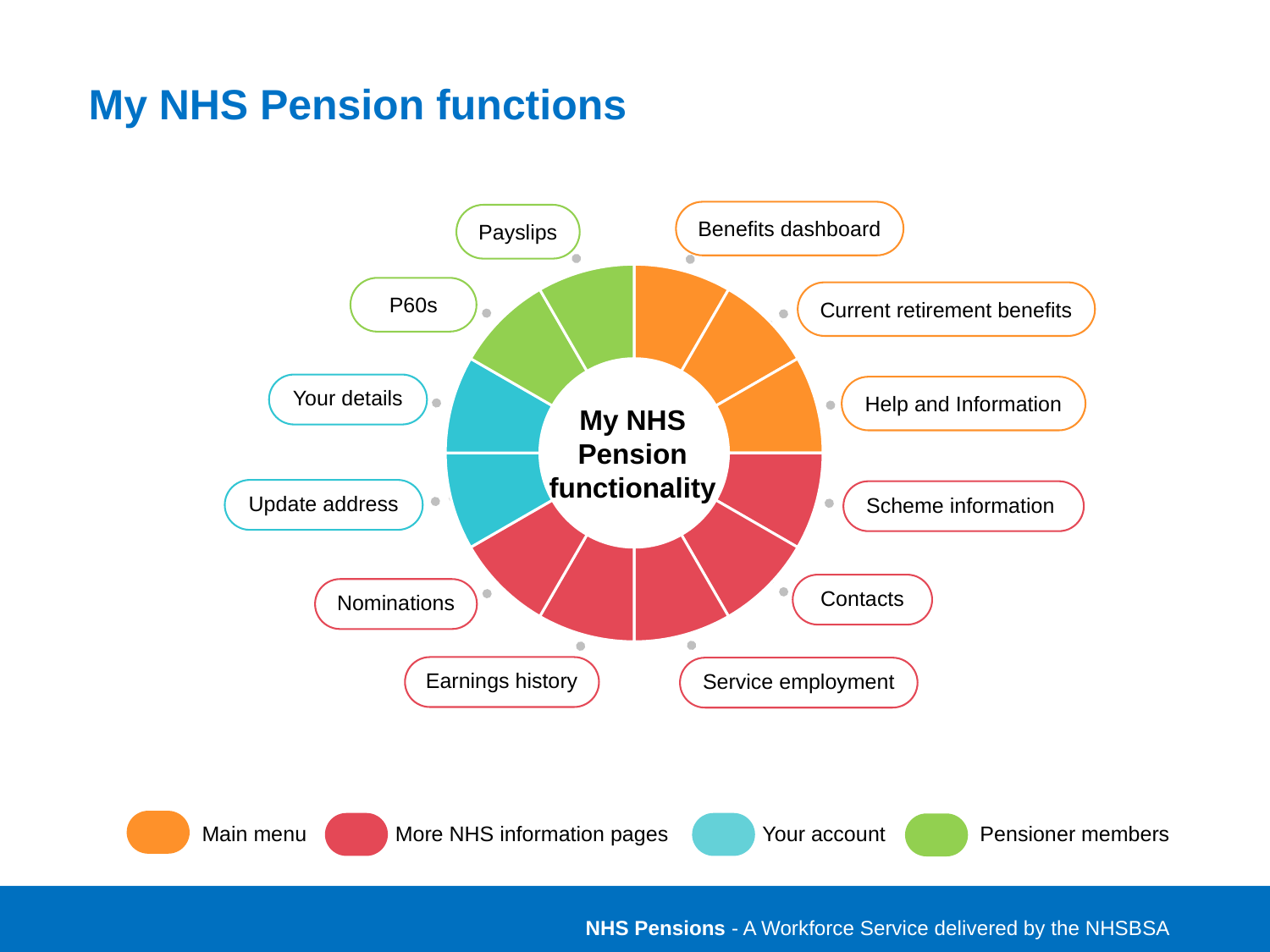

My NHS Pension functions
Benefits dashboard
Payslips

### Chart

| Category | Column1 |
|---|---|
|  | 27.69 |
|  | 27.69 |
|  | 27.69 |
|  | 27.69 |
|  | 27.69 |
|  | 27.69 |
|  | 27.69 |
|  | 27.69 |
|  | 27.69 |
|  | 27.69 |
|  | 27.69 |
|  | 27.69 |
|  | None |
P60s
Current retirement benefits
My NHS Pension functionality
Your details
Help and Information
Update address
Scheme information
Contacts
Nominations
Earnings history
Service employment

Main menu               More NHS information pages                Your account                Pensioner members